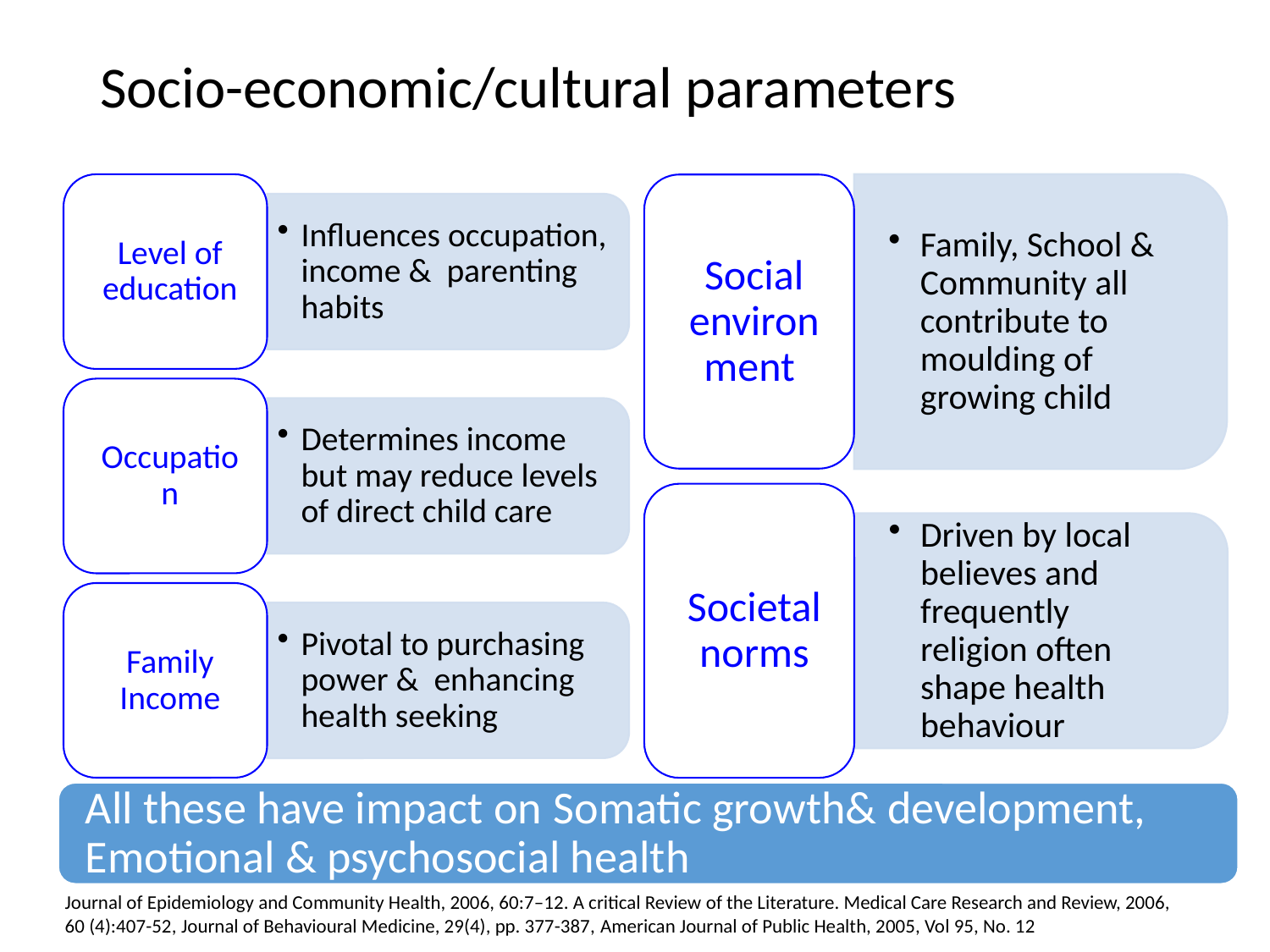

# Socio-economic/cultural parameters
Influences occupation, income &  parenting habits
Level of education
Determines income but may reduce levels of direct child care
Occupation
Pivotal to purchasing power &  enhancing health seeking
Family Income
Family, School & Community all contribute to moulding of growing child
Social environment
Driven by local believes and frequently religion often shape health behaviour
Societal norms

All these have impact on Somatic growth& development, Emotional & psychosocial health
Journal of Epidemiology and Community Health, 2006, 60:7–12. A critical Review of the Literature. Medical Care Research and Review, 2006, 60 (4):407-52, Journal of Behavioural Medicine, 29(4), pp. 377-387, American Journal of Public Health, 2005, Vol 95, No. 12